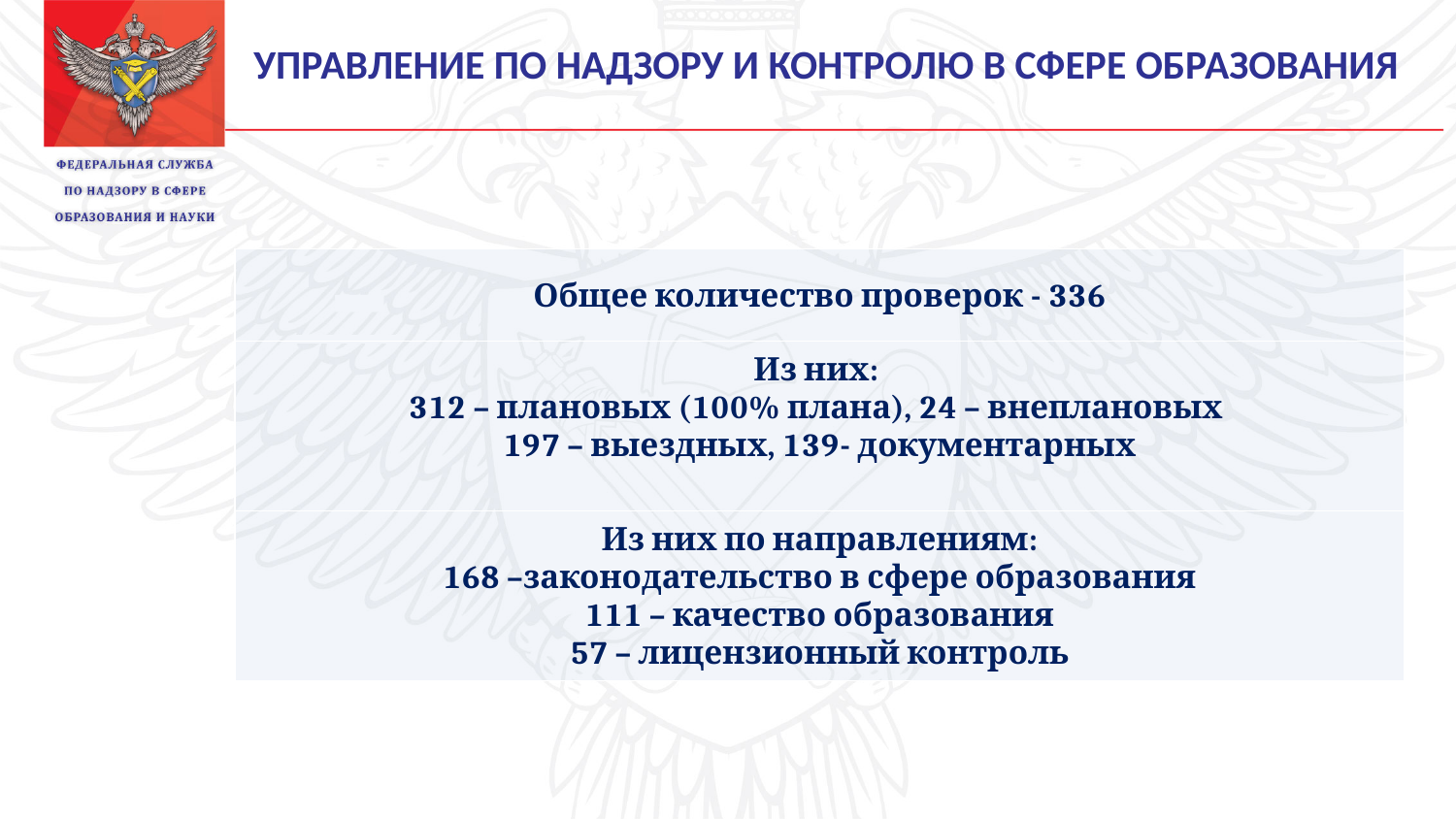

УПРАВЛЕНИЕ ПО НАДЗОРУ И КОНТРОЛЮ В СФЕРЕ ОБРАЗОВАНИЯ

| Общее количество проверок - 336 |
| --- |
| Из них: 312 – плановых (100% плана), 24 – внеплановых 197 – выездных, 139- документарных |
| Из них по направлениям: 168 –законодательство в сфере образования 111 – качество образования 57 – лицензионный контроль |